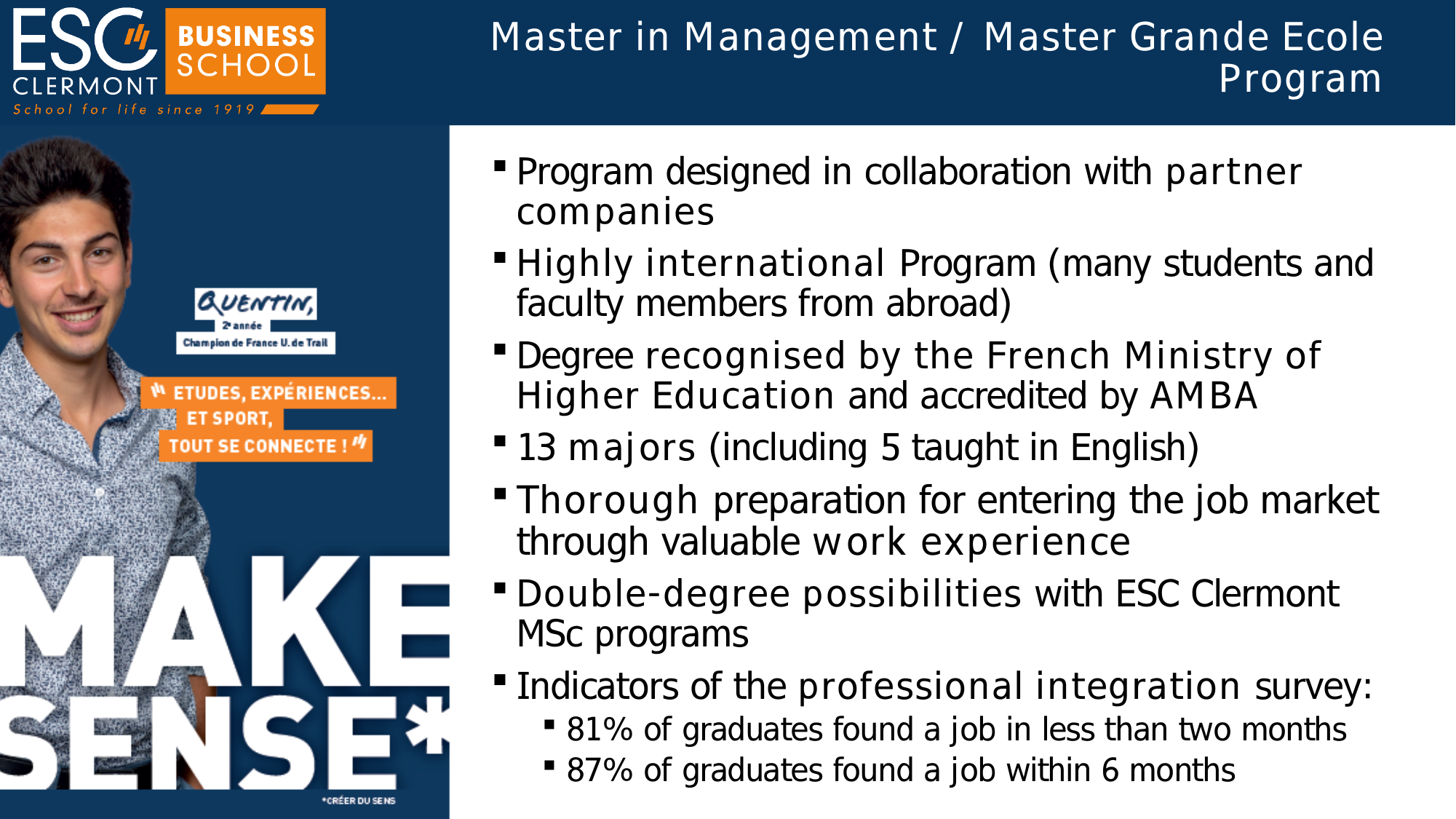

# Master in Management / Master Grande Ecole Program
Program designed in collaboration with partner companies
Highly international Program (many students and faculty members from abroad)
Degree recognised by the French Ministry of Higher Education and accredited by AMBA
13 majors (including 5 taught in English)
Thorough preparation for entering the job market through valuable work experience
Double-degree possibilities with ESC Clermont MSc programs
Indicators of the professional integration survey:
81% of graduates found a job in less than two months
87% of graduates found a job within 6 months